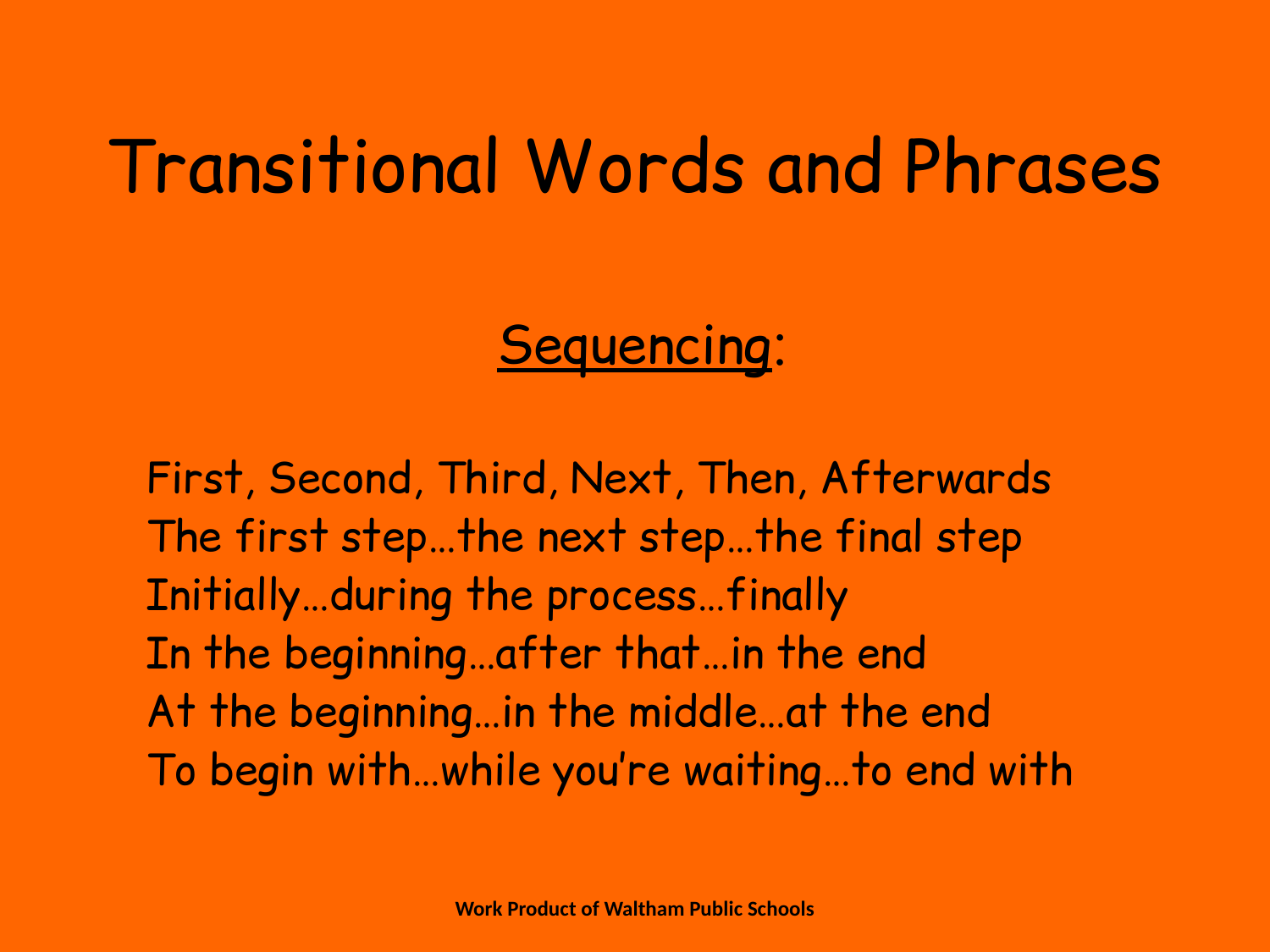

# Transitional Words and Phrases
Sequencing:

First, Second, Third, Next, Then, Afterwards
The first step…the next step…the final step
Initially…during the process…finally
In the beginning…after that…in the end
At the beginning…in the middle…at the end
To begin with…while you’re waiting…to end with

Work Product of Waltham Public Schools